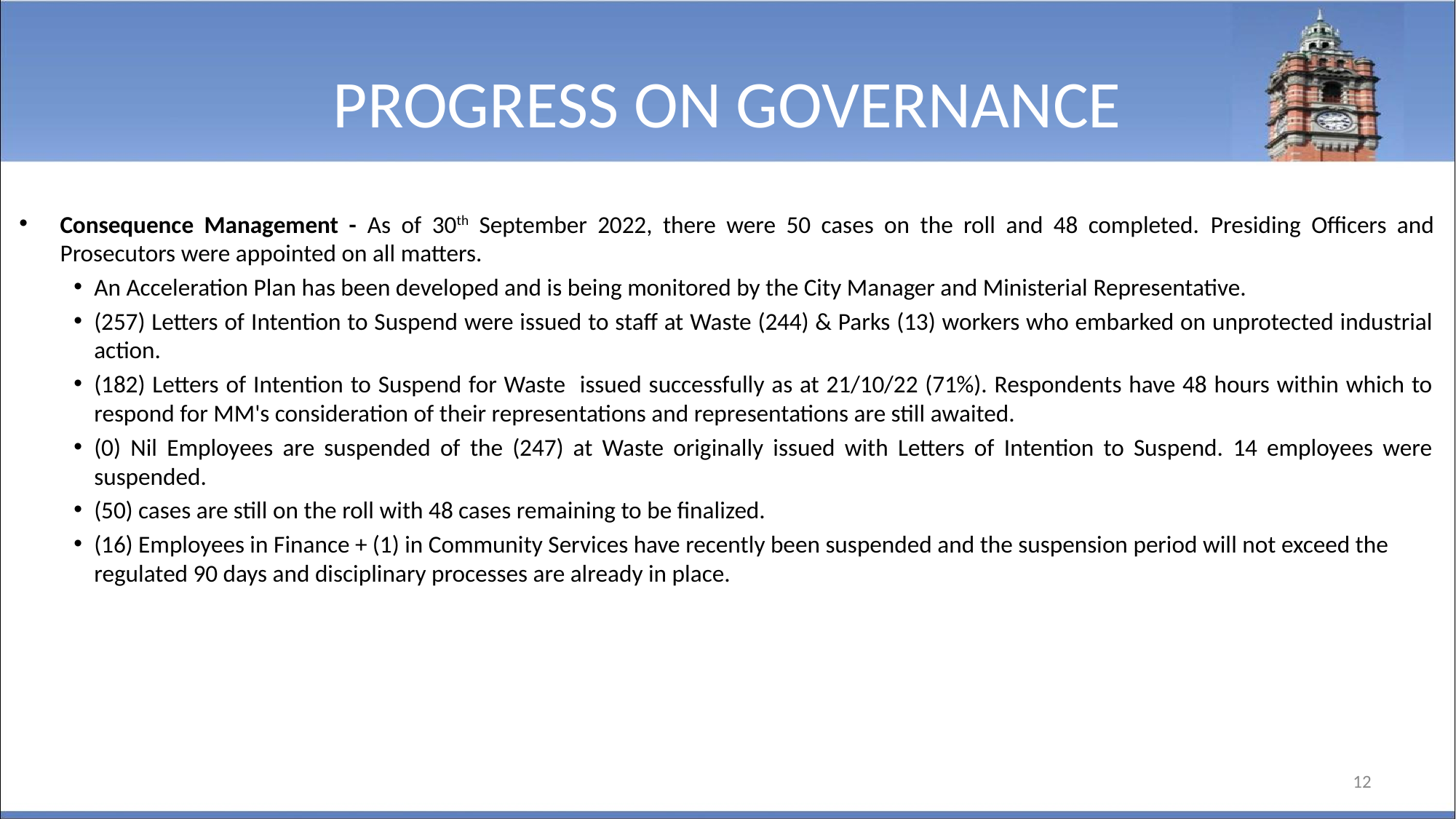

# PROGRESS ON GOVERNANCE

Consequence Management - As of 30th September 2022, there were 50 cases on the roll and 48 completed. Presiding Officers and Prosecutors were appointed on all matters.
An Acceleration Plan has been developed and is being monitored by the City Manager and Ministerial Representative.
(257) Letters of Intention to Suspend were issued to staff at Waste (244) & Parks (13) workers who embarked on unprotected industrial action.
(182) Letters of Intention to Suspend for Waste  issued successfully as at 21/10/22 (71%). Respondents have 48 hours within which to respond for MM's consideration of their representations and representations are still awaited.
(0) Nil Employees are suspended of the (247) at Waste originally issued with Letters of Intention to Suspend. 14 employees were suspended.
(50) cases are still on the roll with 48 cases remaining to be finalized.
(16) Employees in Finance + (1) in Community Services have recently been suspended and the suspension period will not exceed the regulated 90 days and disciplinary processes are already in place.

12